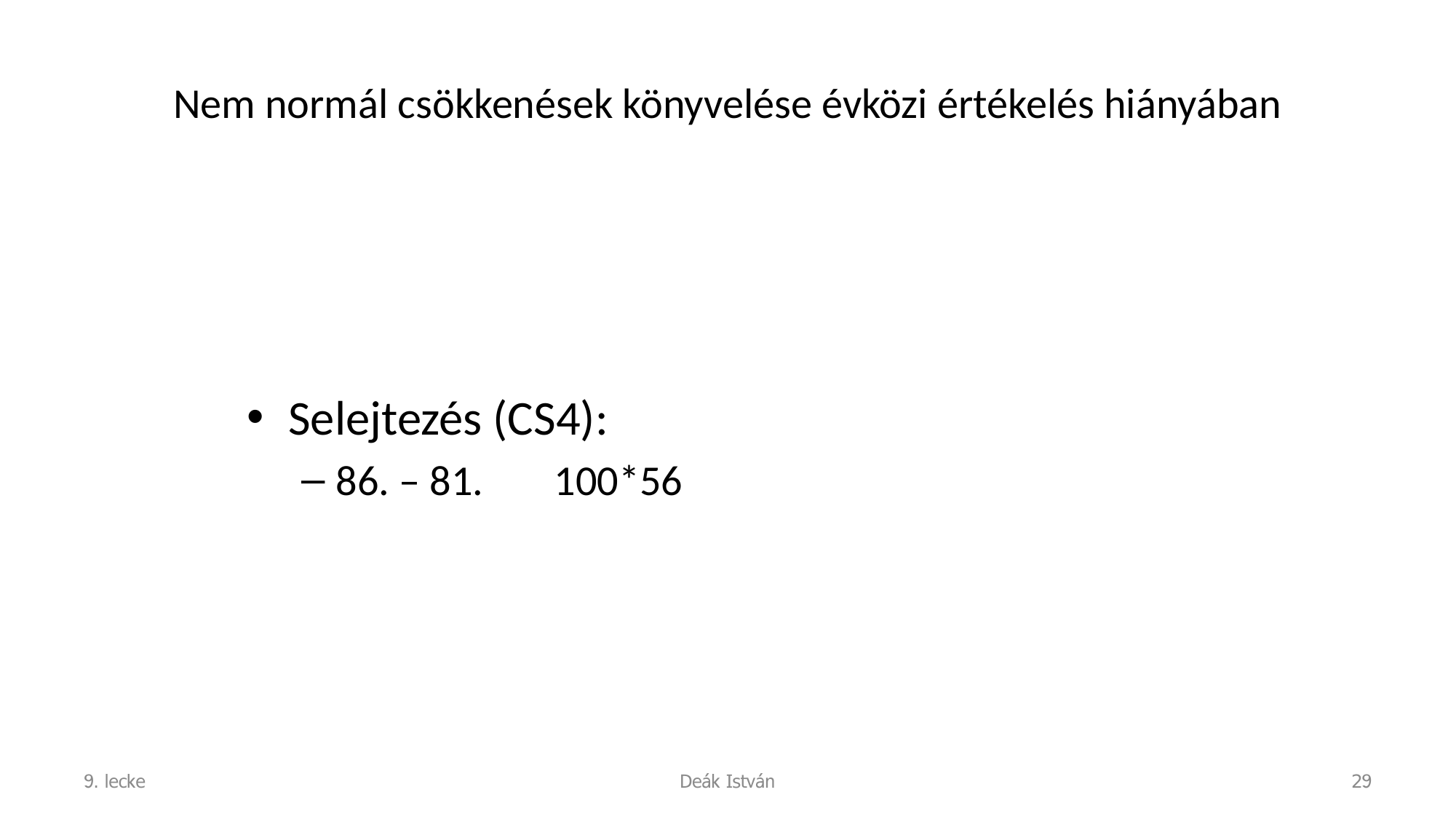

# Nem normál csökkenések könyvelése évközi értékelés hiányában

Selejtezés (CS4):
86. – 81.	100*56

9. lecke
Deák István
29